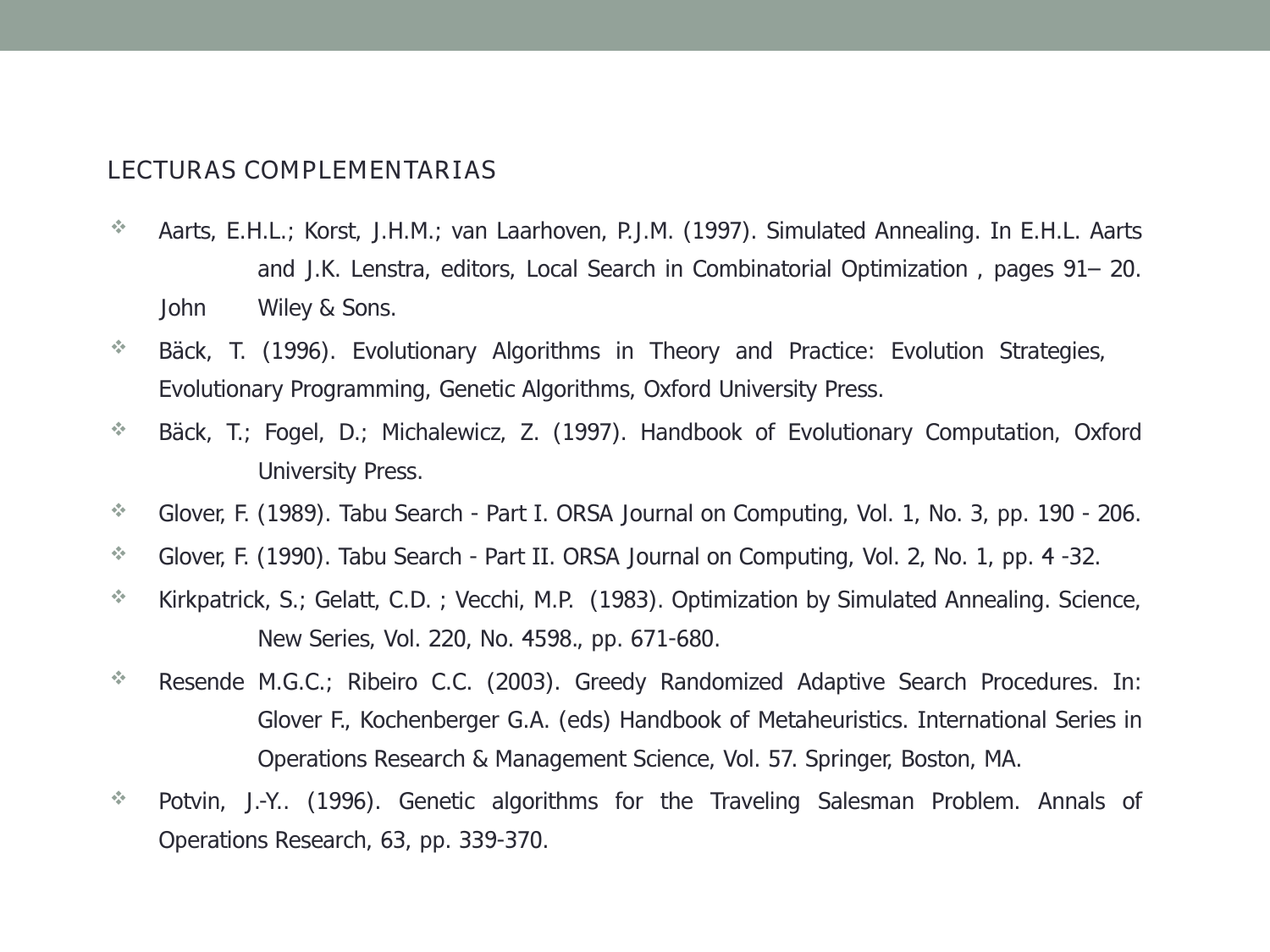

LECTURAS COMPLEMENTARIAS

Aarts, E.H.L.; Korst, J.H.M.; van Laarhoven, P.J.M. (1997). Simulated Annealing. In E.H.L. Aarts 	and J.K. Lenstra, editors, Local Search in Combinatorial Optimization , pages 91– 20. John 	Wiley & Sons.
Bäck, T. (1996). Evolutionary Algorithms in Theory and Practice: Evolution Strategies, 	Evolutionary Programming, Genetic Algorithms, Oxford University Press.
Bäck, T.; Fogel, D.; Michalewicz, Z. (1997). Handbook of Evolutionary Computation, Oxford 	University Press.
Glover, F. (1989). Tabu Search - Part I. ORSA Journal on Computing, Vol. 1, No. 3, pp. 190 - 206.
Glover, F. (1990). Tabu Search - Part II. ORSA Journal on Computing, Vol. 2, No. 1, pp. 4 -32.
Kirkpatrick, S.; Gelatt, C.D. ; Vecchi, M.P.  (1983). Optimization by Simulated Annealing. Science, 	New Series, Vol. 220, No. 4598., pp. 671-680.
Resende M.G.C.; Ribeiro C.C. (2003). Greedy Randomized Adaptive Search Procedures. In: 	Glover F., Kochenberger G.A. (eds) Handbook of Metaheuristics. International Series in 	Operations Research & Management Science, Vol. 57. Springer, Boston, MA.
Potvin, J.-Y.. (1996). Genetic algorithms for the Traveling Salesman Problem. Annals of Operations Research, 63, pp. 339-370.